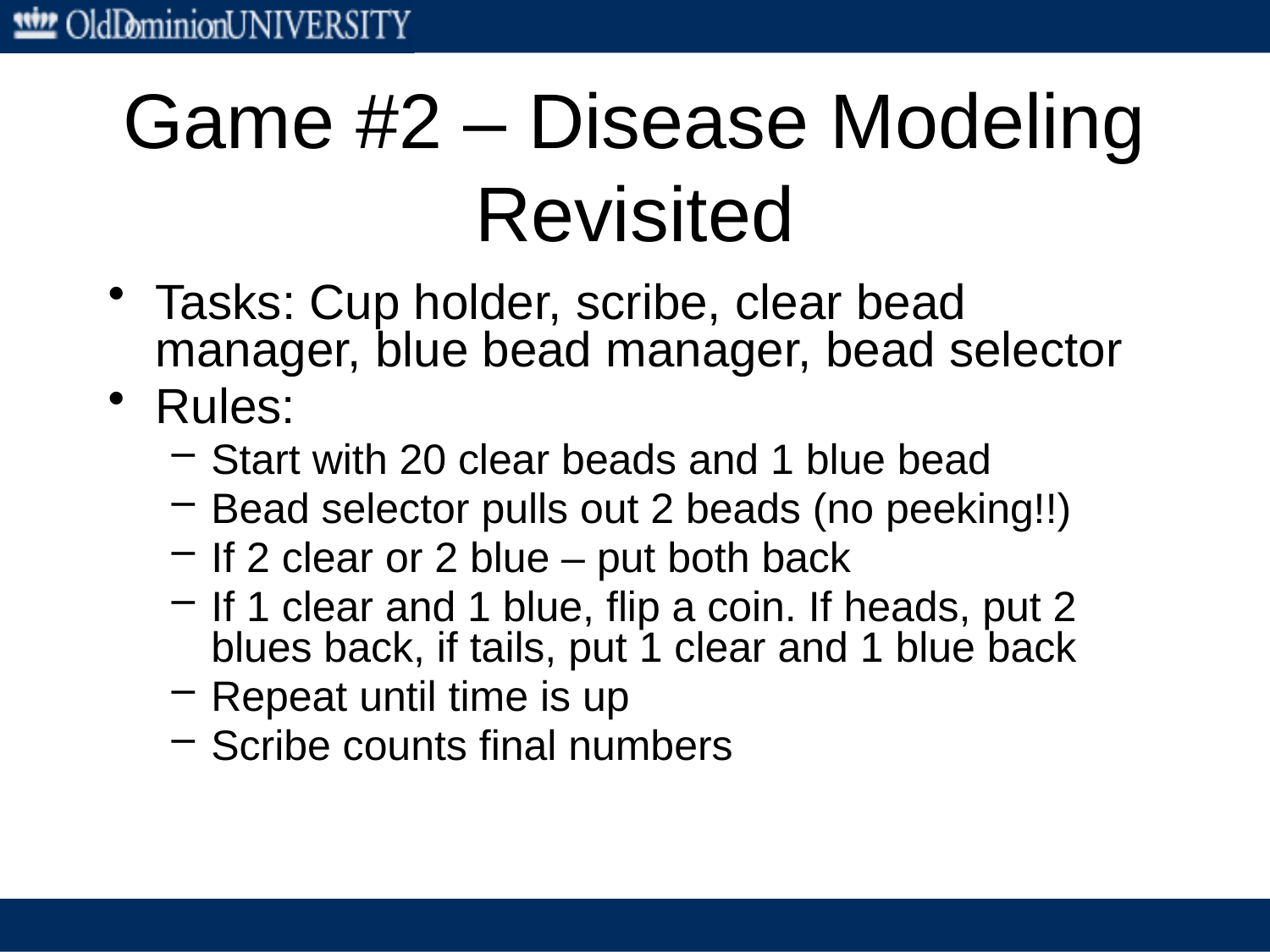

# Game #2 – Disease Modeling Revisited
Tasks: Cup holder, scribe, clear bead manager, blue bead manager, bead selector
Rules:
Start with 20 clear beads and 1 blue bead
Bead selector pulls out 2 beads (no peeking!!)
If 2 clear or 2 blue – put both back
If 1 clear and 1 blue, flip a coin. If heads, put 2 blues back, if tails, put 1 clear and 1 blue back
Repeat until time is up
Scribe counts final numbers